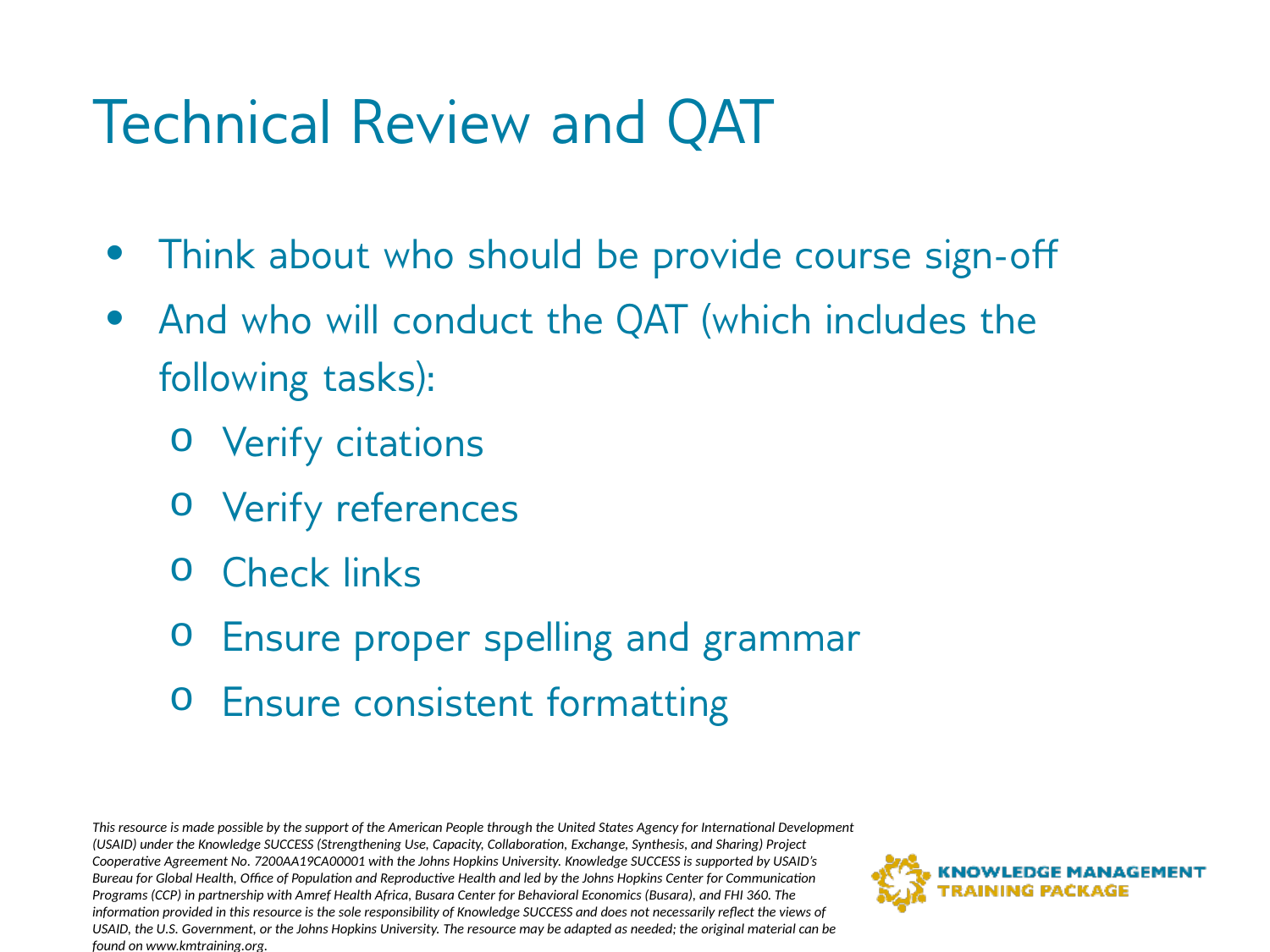

# Technical Review and QAT
Think about who should be provide course sign-off
And who will conduct the QAT (which includes the following tasks):
Verify citations
Verify references
Check links
Ensure proper spelling and grammar
Ensure consistent formatting